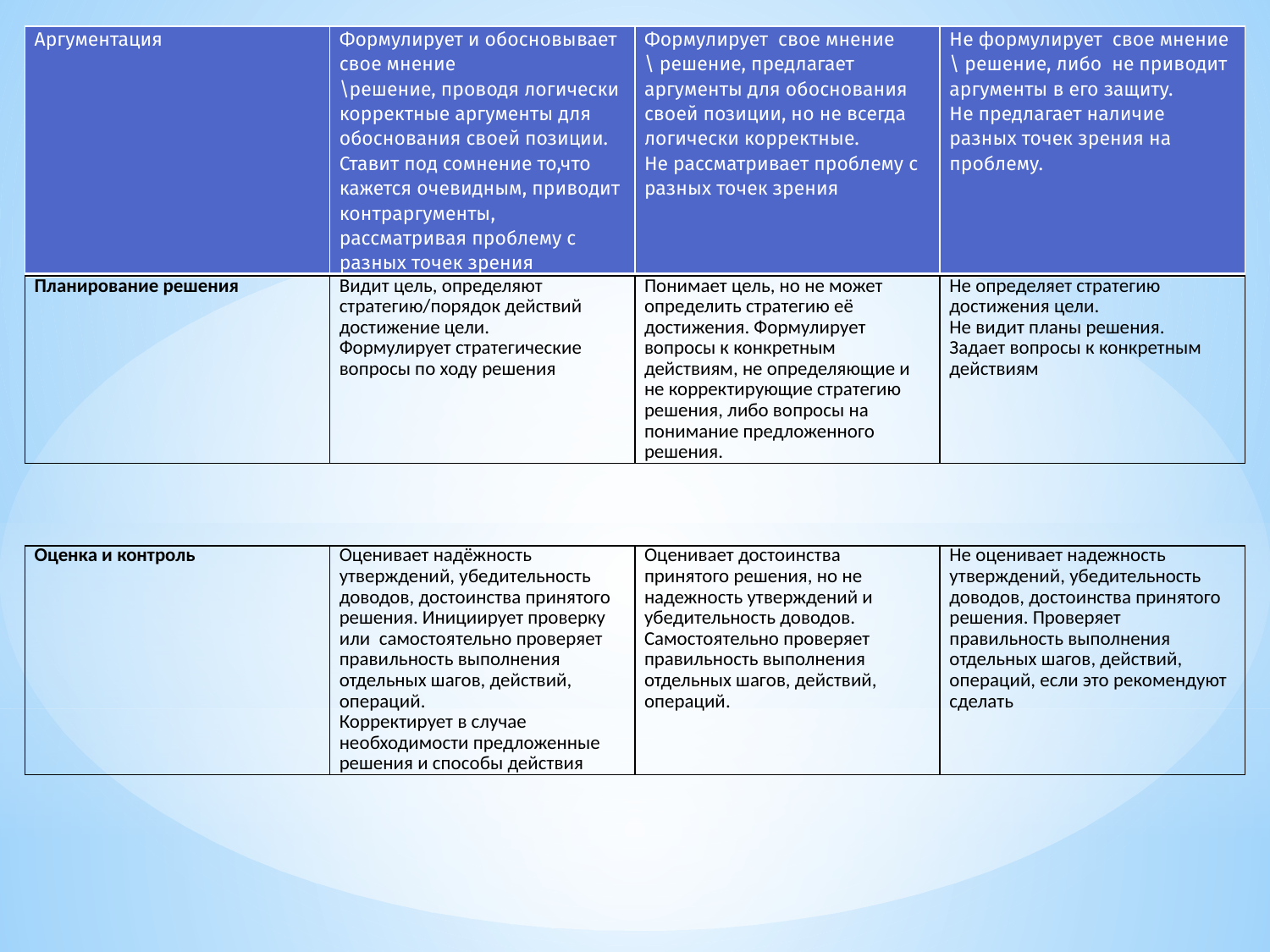

| Аргументация | Формулирует и обосновывает свое мнение \решение, проводя логически корректные аргументы для обоснования своей позиции. Ставит под сомнение то,что кажется очевидным, приводит контраргументы, рассматривая проблему с разных точек зрения | Формулирует свое мнение \ решение, предлагает аргументы для обоснования своей позиции, но не всегда логически корректные. Не рассматривает проблему с разных точек зрения | Не формулирует свое мнение \ решение, либо не приводит аргументы в его защиту. Не предлагает наличие разных точек зрения на проблему. |
| --- | --- | --- | --- |
| Планирование решения | Видит цель, определяют стратегию/порядок действий достижение цели. Формулирует стратегические вопросы по ходу решения | Понимает цель, но не может определить стратегию её достижения. Формулирует вопросы к конкретным действиям, не определяющие и не корректирующие стратегию решения, либо вопросы на понимание предложенного решения. | Не определяет стратегию достижения цели. Не видит планы решения. Задает вопросы к конкретным действиям |
| --- | --- | --- | --- |
| Оценка и контроль | Оценивает надёжность утверждений, убедительность доводов, достоинства принятого решения. Инициирует проверку или самостоятельно проверяет правильность выполнения отдельных шагов, действий, операций. Корректирует в случае необходимости предложенные решения и способы действия | Оценивает достоинства принятого решения, но не надежность утверждений и убедительность доводов. Самостоятельно проверяет правильность выполнения отдельных шагов, действий, операций. | Не оценивает надежность утверждений, убедительность доводов, достоинства принятого решения. Проверяет правильность выполнения отдельных шагов, действий, операций, если это рекомендуют сделать |
| --- | --- | --- | --- |